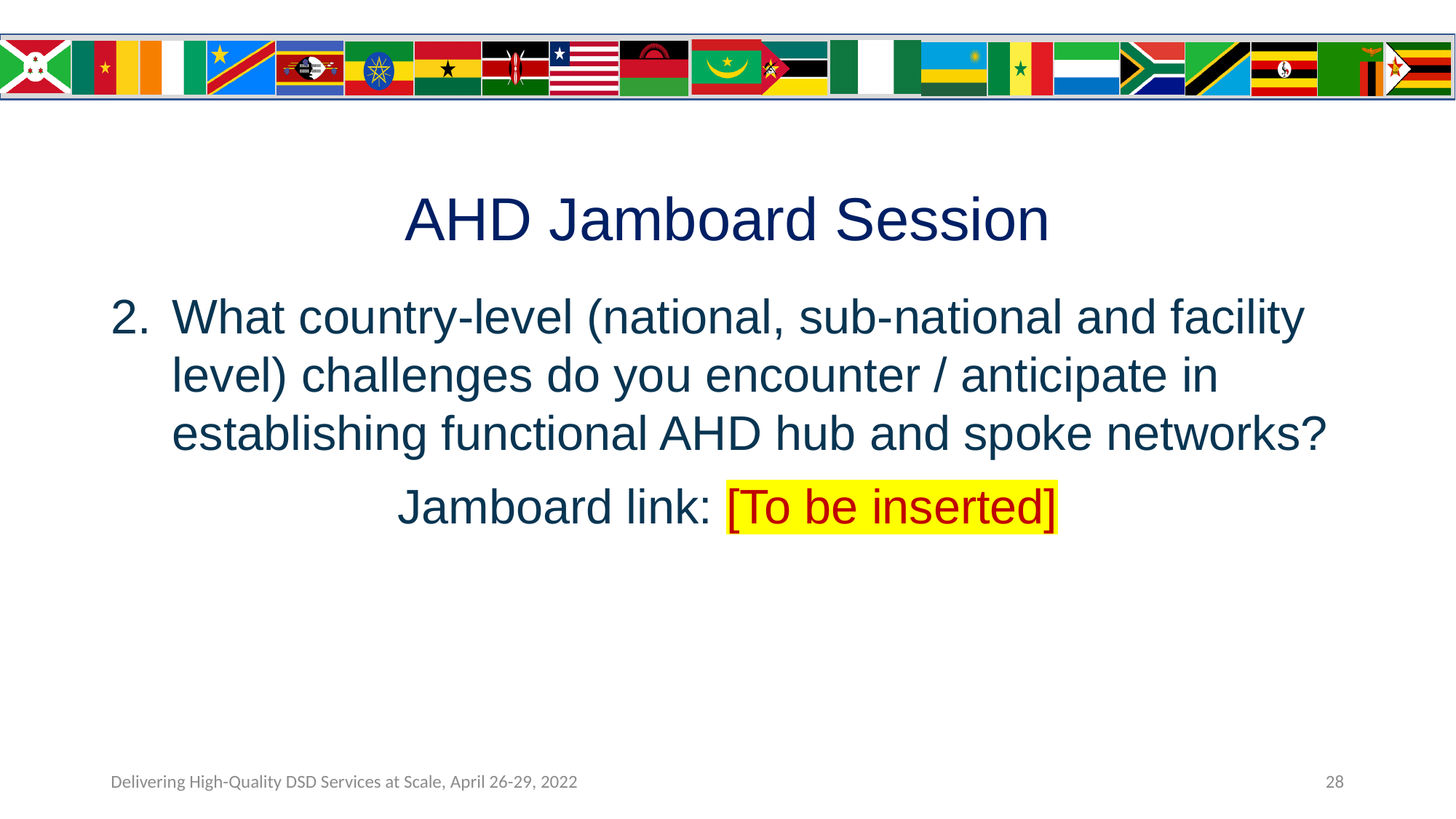

# AHD Jamboard Session
What country-level (national, sub-national and facility level) challenges do you encounter / anticipate in establishing functional AHD hub and spoke networks?
Jamboard link: [To be inserted]

28